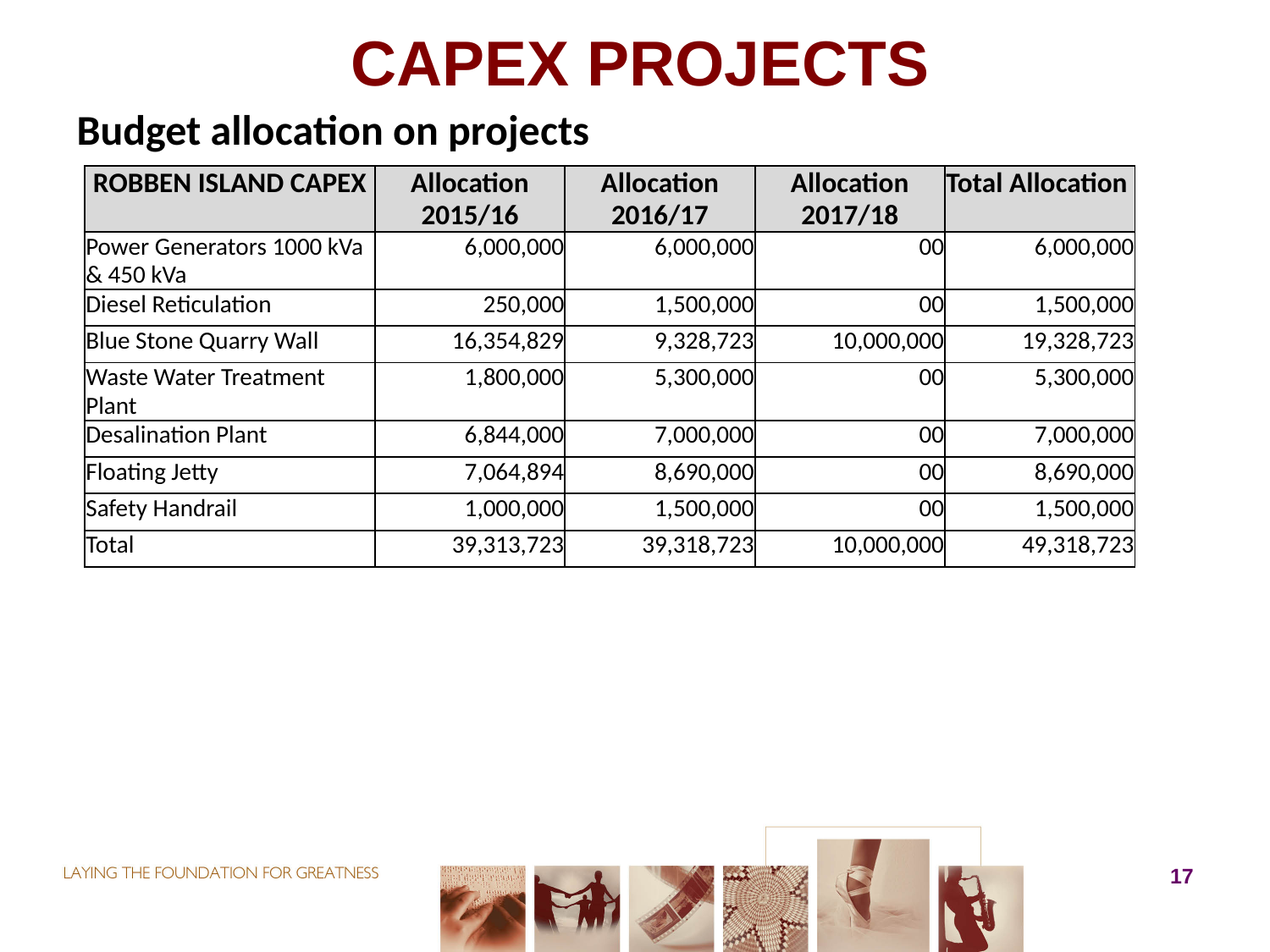

# CAPEX PROJECTS
Budget allocation on projects
| ROBBEN ISLAND CAPEX | Allocation 2015/16 | Allocation 2016/17 | Allocation 2017/18 | Total Allocation |
| --- | --- | --- | --- | --- |
| Power Generators 1000 kVa & 450 kVa | 6,000,000 | 6,000,000 | 00 | 6,000,000 |
| Diesel Reticulation | 250,000 | 1,500,000 | 00 | 1,500,000 |
| Blue Stone Quarry Wall | 16,354,829 | 9,328,723 | 10,000,000 | 19,328,723 |
| Waste Water Treatment Plant | 1,800,000 | 5,300,000 | 00 | 5,300,000 |
| Desalination Plant | 6,844,000 | 7,000,000 | 00 | 7,000,000 |
| Floating Jetty | 7,064,894 | 8,690,000 | 00 | 8,690,000 |
| Safety Handrail | 1,000,000 | 1,500,000 | 00 | 1,500,000 |
| Total | 39,313,723 | 39,318,723 | 10,000,000 | 49,318,723 |
17